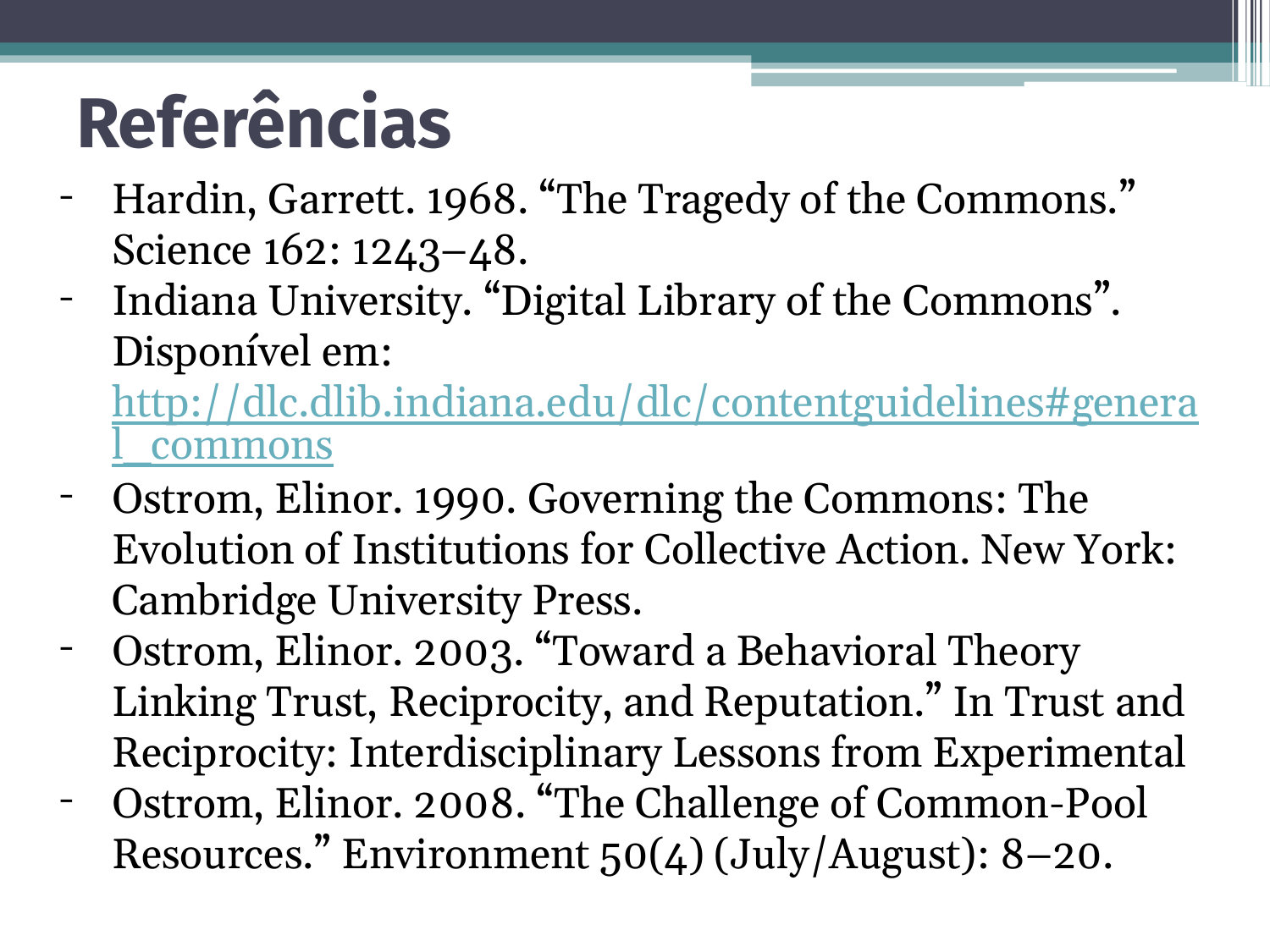

# Referências
Hardin, Garrett. 1968. “The Tragedy of the Commons.” Science 162: 1243–48.
Indiana University. “Digital Library of the Commons”. Disponível em: http://dlc.dlib.indiana.edu/dlc/contentguidelines#general_commons
Ostrom, Elinor. 1990. Governing the Commons: The Evolution of Institutions for Collective Action. New York: Cambridge University Press.
Ostrom, Elinor. 2003. “Toward a Behavioral Theory Linking Trust, Reciprocity, and Reputation.” In Trust and Reciprocity: Interdisciplinary Lessons from Experimental
Ostrom, Elinor. 2008. “The Challenge of Common-Pool Resources.” Environment 50(4) (July/August): 8–20.